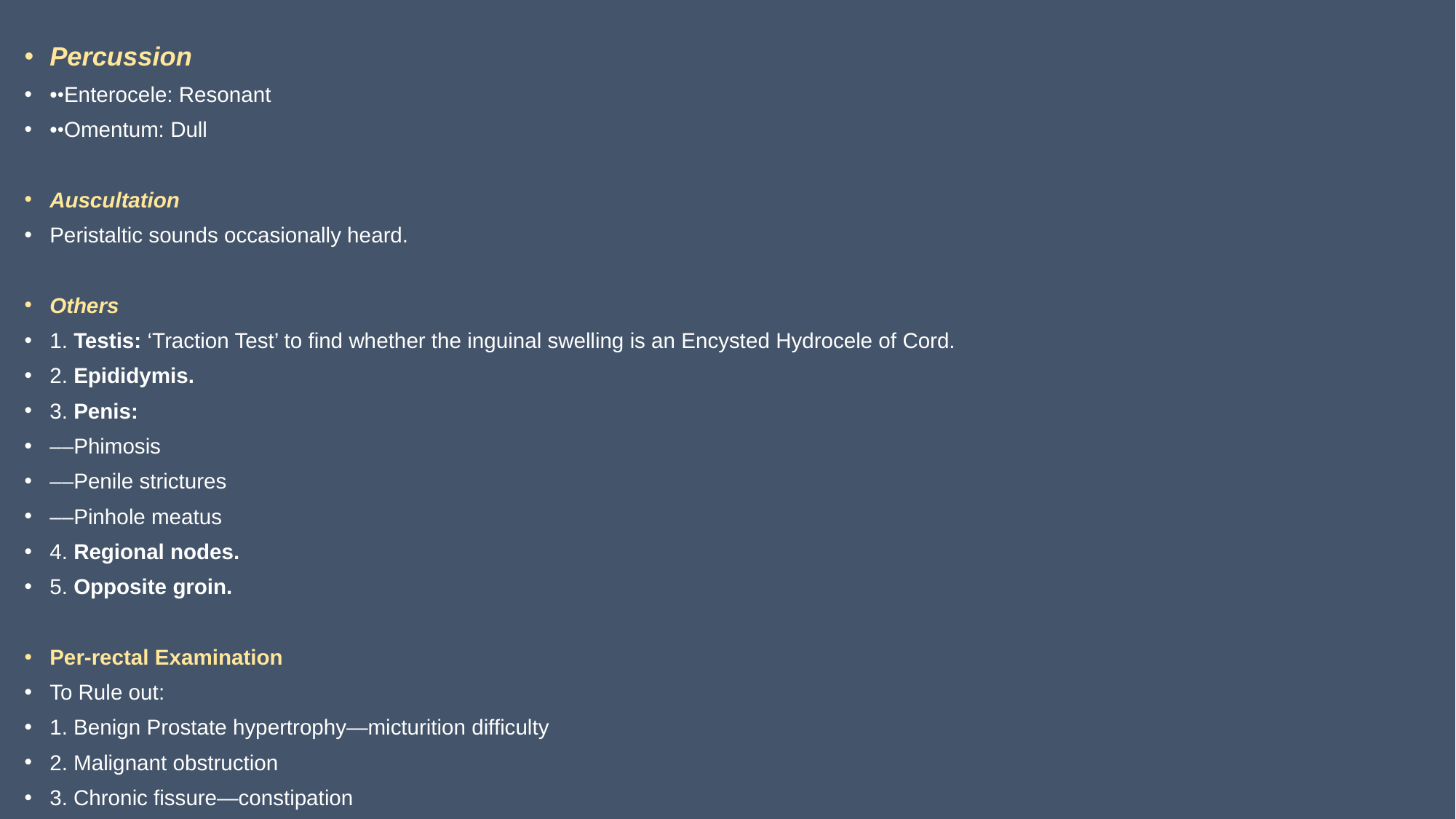

Percussion
••Enterocele: Resonant
••Omentum: Dull

Auscultation
Peristaltic sounds occasionally heard.

Others
1. Testis: ‘Traction Test’ to find whether the inguinal swelling is an Encysted Hydrocele of Cord.
2. Epididymis.
3. Penis:
––Phimosis
––Penile strictures
––Pinhole meatus
4. Regional nodes.
5. Opposite groin.

Per-rectal Examination
To Rule out:
1. Benign Prostate hypertrophy—micturition difficulty
2. Malignant obstruction
3. Chronic fissure—constipation